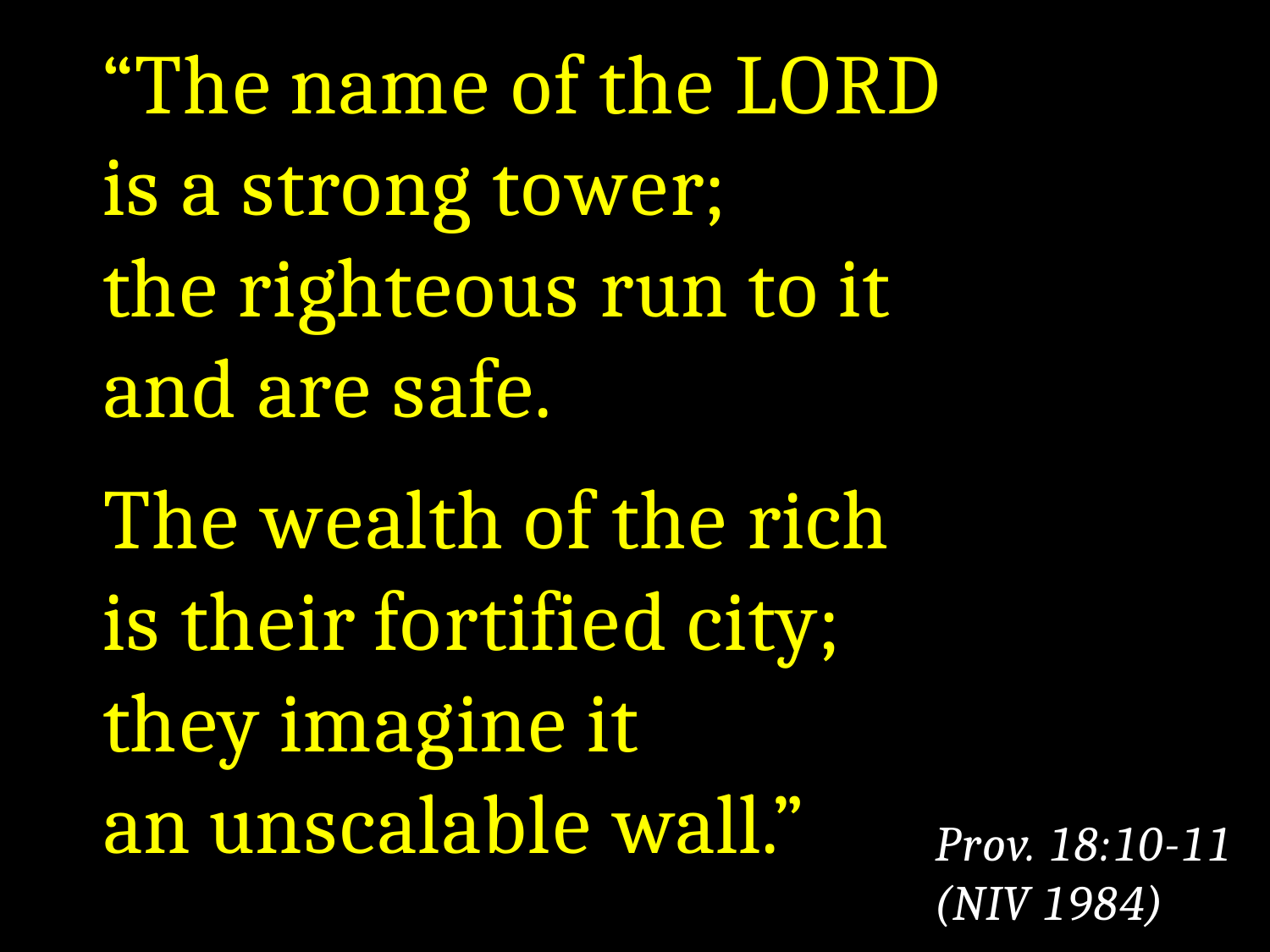

“The name of the LORD
is a strong tower;
the righteous run to it
and are safe.
The wealth of the rich
is their fortified city;
they imagine it
an unscalable wall.”
Prov. 18:10-11
(NIV 1984)